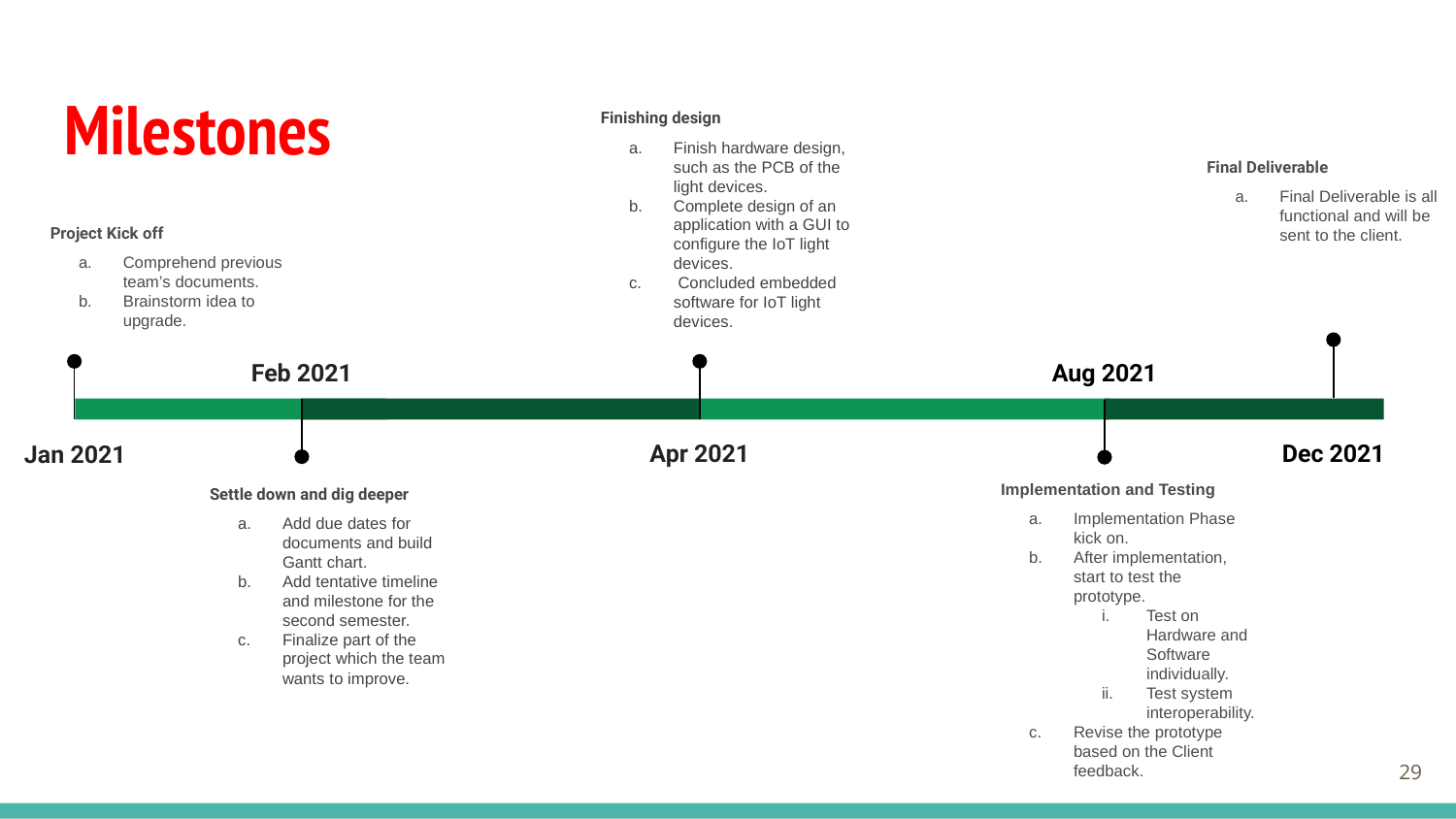

# Milestones
Finishing design
Finish hardware design, such as the PCB of the light devices.
Complete design of an application with a GUI to configure the IoT light devices.
 Concluded embedded software for IoT light devices.

Apr 2021

Final Deliverable
Final Deliverable is all functional and will be sent to the client.

Project Kick off
Comprehend previous team’s documents.
Brainstorm idea to upgrade.

Jan 2021

Dec 2021
Feb 2021

Settle down and dig deeper
Add due dates for documents and build Gantt chart.
Add tentative timeline and milestone for the second semester.
Finalize part of the project which the team wants to improve.

Aug 2021

Implementation and Testing
Implementation Phase kick on.
After implementation, start to test the prototype.
Test on Hardware and Software individually.
Test system interoperability.
Revise the prototype based on the Client feedback.

29